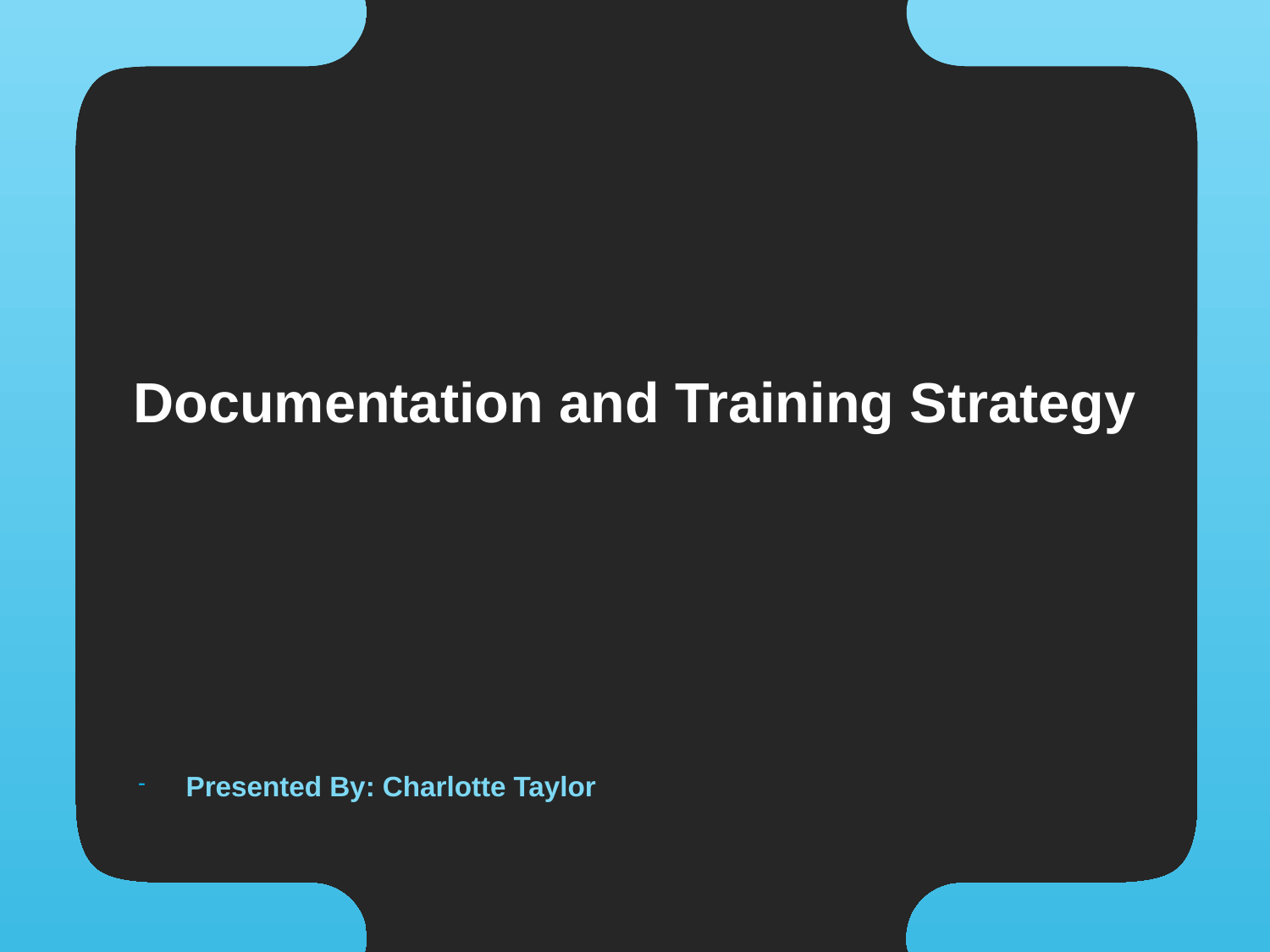

# Documentation and Training Strategy
Presented By: Charlotte Taylor